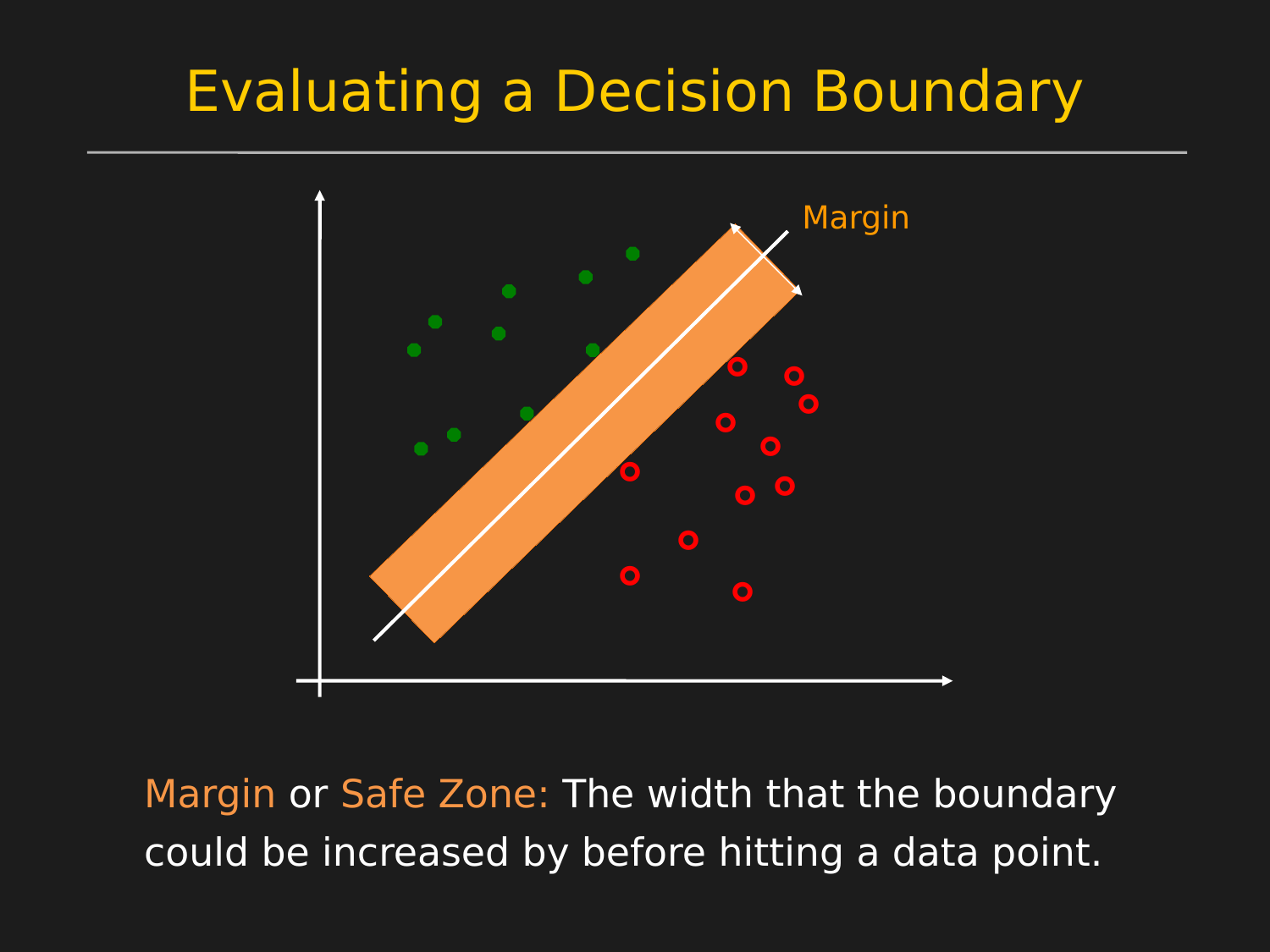

# Evaluating a Decision Boundary

Margin

°
°

°

°

°

°

°
°
°
°
°
Margin or Safe Zone: The width that the boundary could be increased by before hitting a data point.